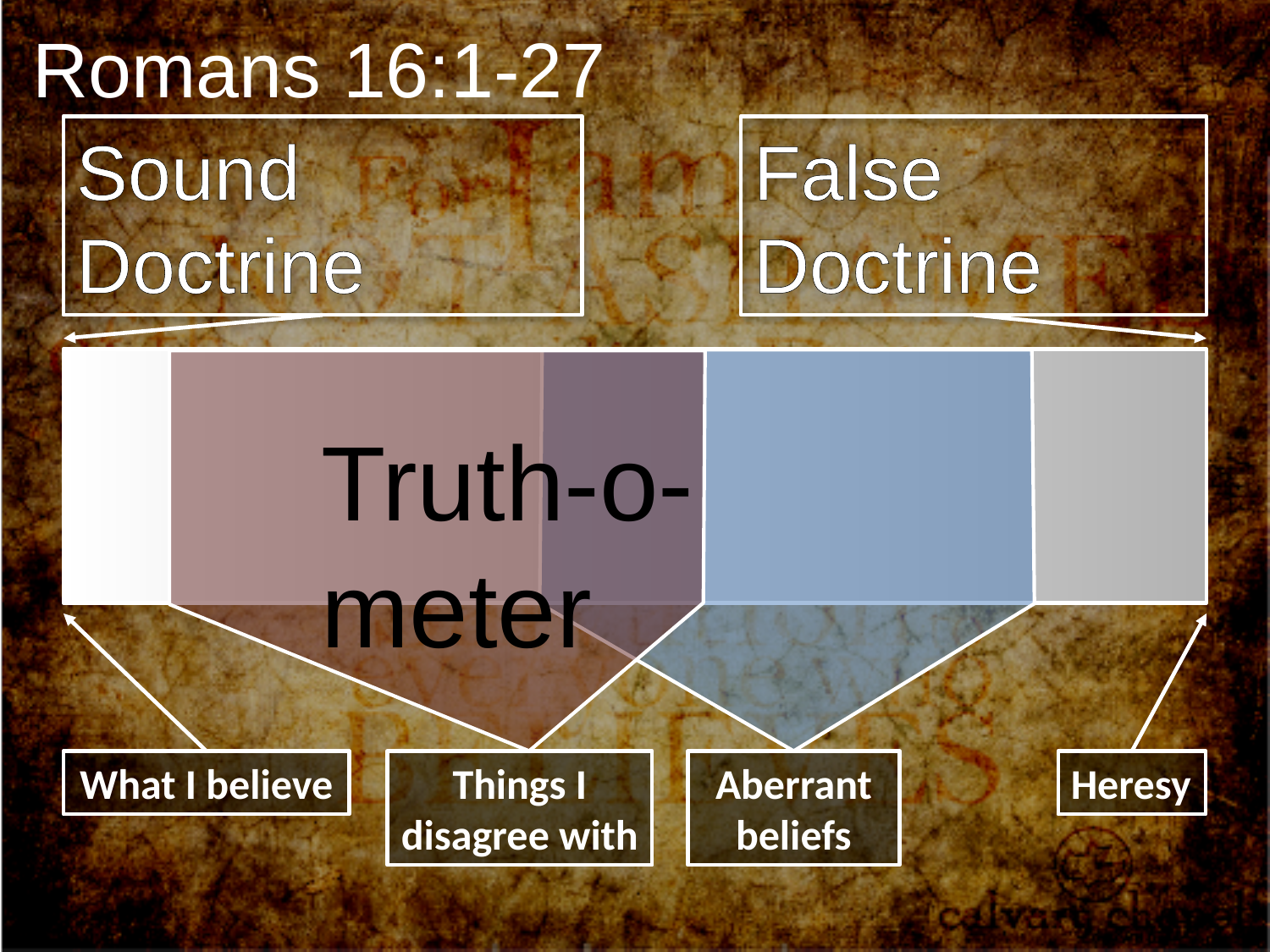

Romans 16:1-27
Sound Doctrine
False Doctrine

Truth-o-meter
What I believe
Things I disagree with
Aberrant beliefs
Heresy